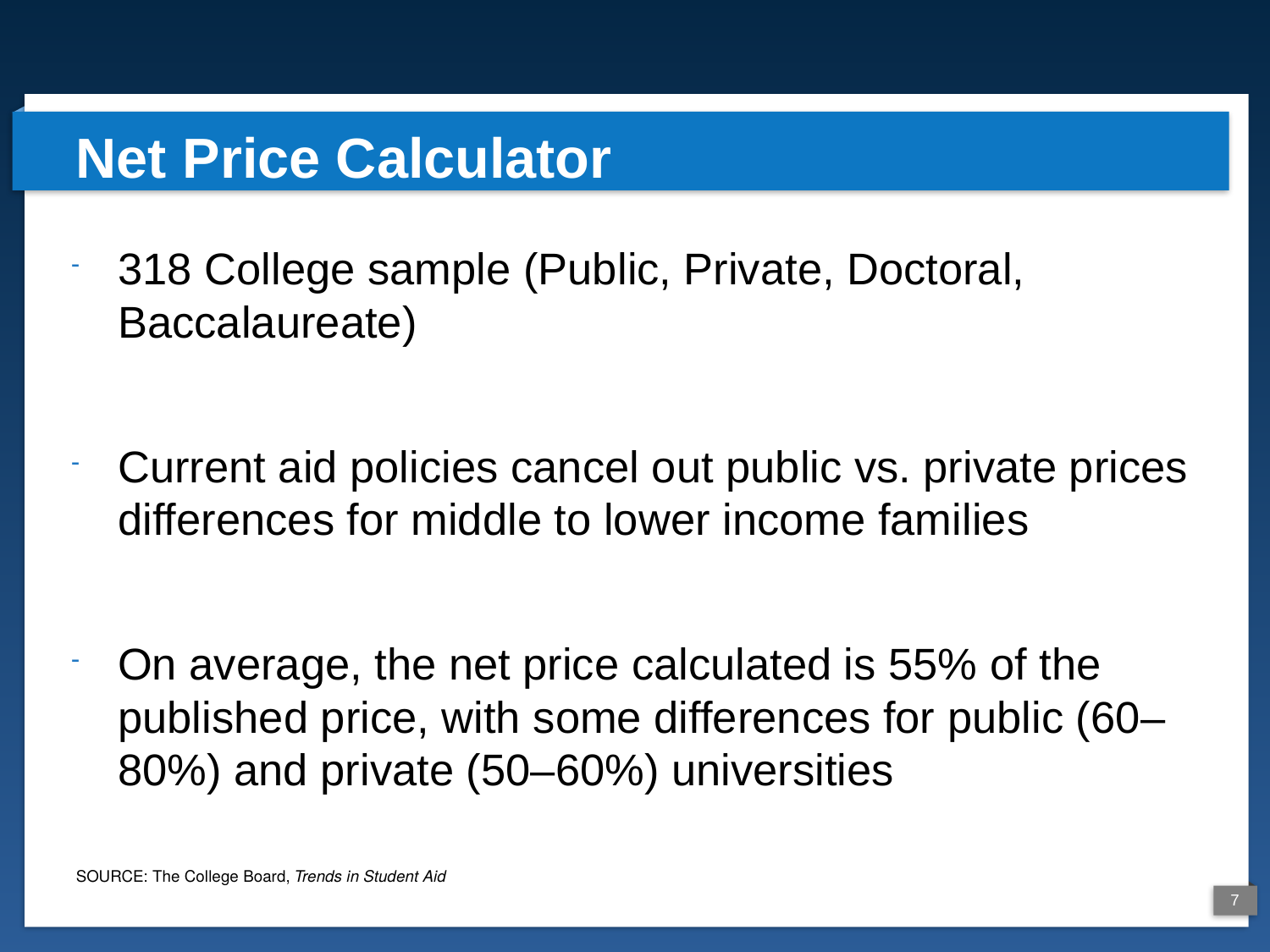

# Net Price Calculator
318 College sample (Public, Private, Doctoral, Baccalaureate)

Current aid policies cancel out public vs. private prices differences for middle to lower income families

On average, the net price calculated is 55% of the published price, with some differences for public (60–80%) and private (50–60%) universities
SOURCE: The College Board, Trends in Student Aid